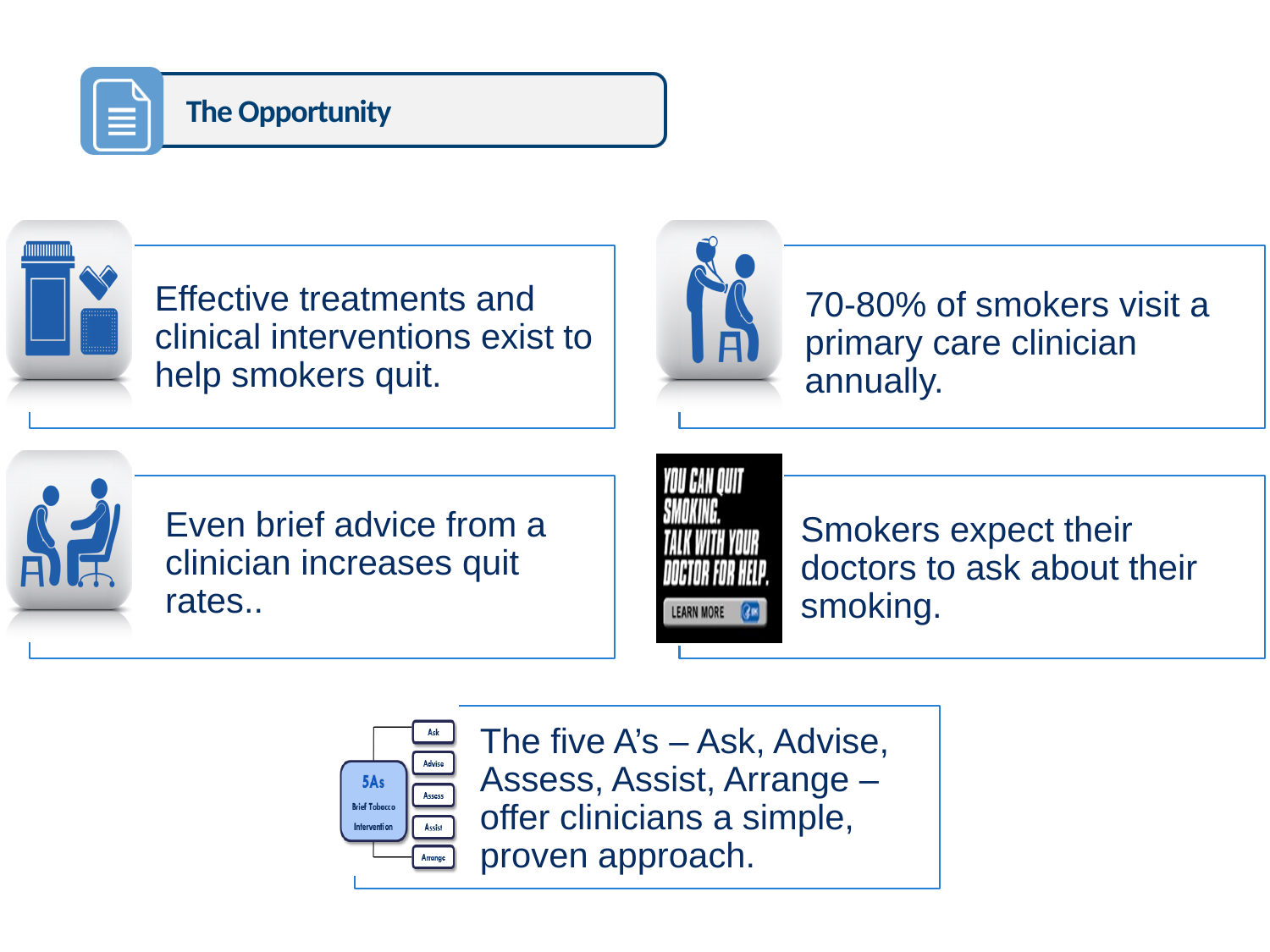

# The Opportunity
Effective treatments and clinical interventions exist to help smokers quit.
70-80% of smokers visit a primary care clinician annually.

Even brief advice from a clinician increases quit rates..
Smokers expect their doctors to ask about their smoking.

The five A’s – Ask, Advise, Assess, Assist, Arrange – offer clinicians a simple, proven approach.